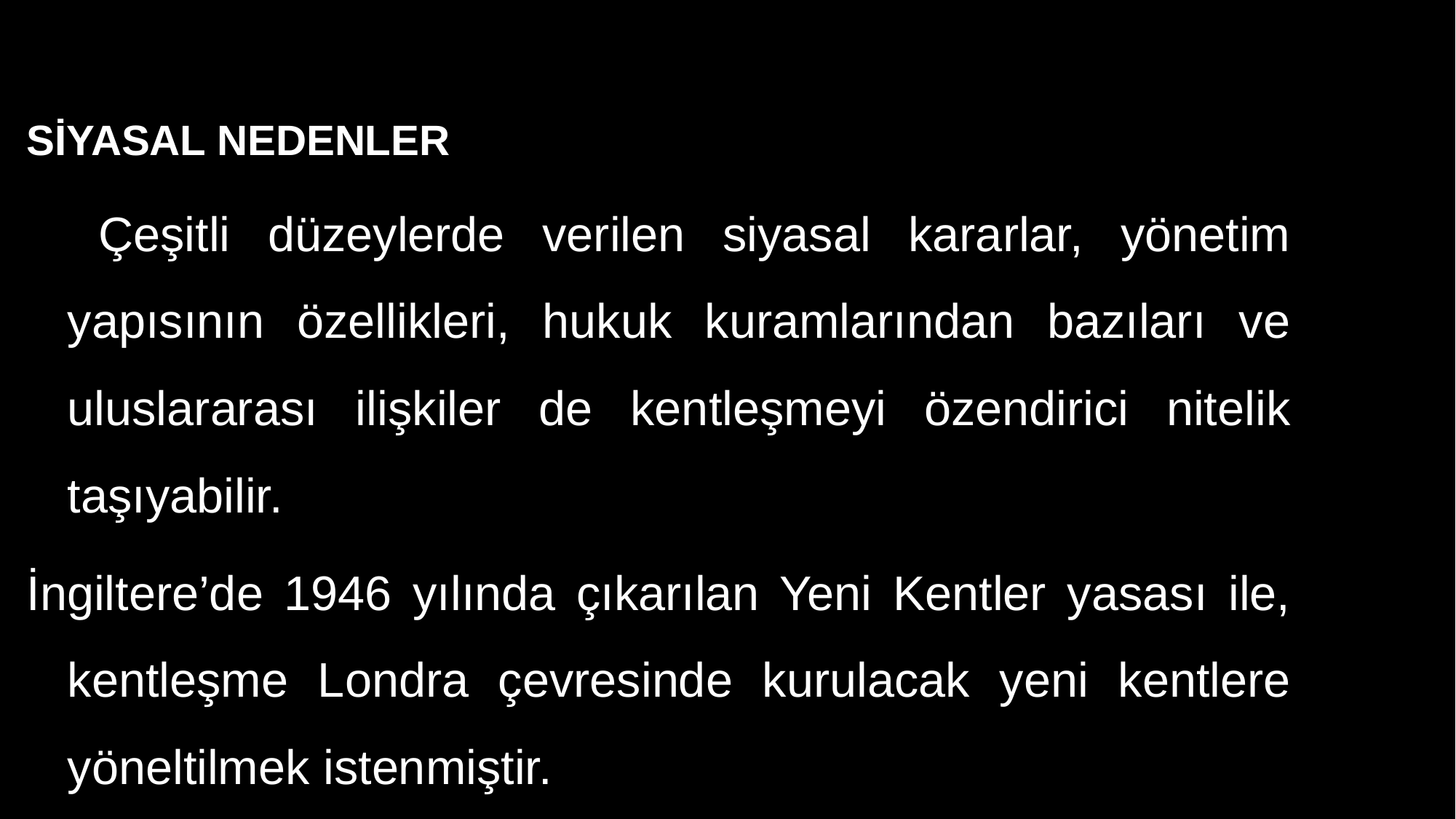

SİYASAL NEDENLER
  Çeşitli düzeylerde verilen siyasal kararlar, yönetim yapısının özellikleri, hukuk kuramlarından bazıları ve uluslararası ilişkiler de kentleşmeyi özendirici nitelik taşıyabilir.
İngiltere’de 1946 yılında çıkarılan Yeni Kentler yasası ile, kentleşme Londra çevresinde kurulacak yeni kentlere yöneltilmek istenmiştir.

3